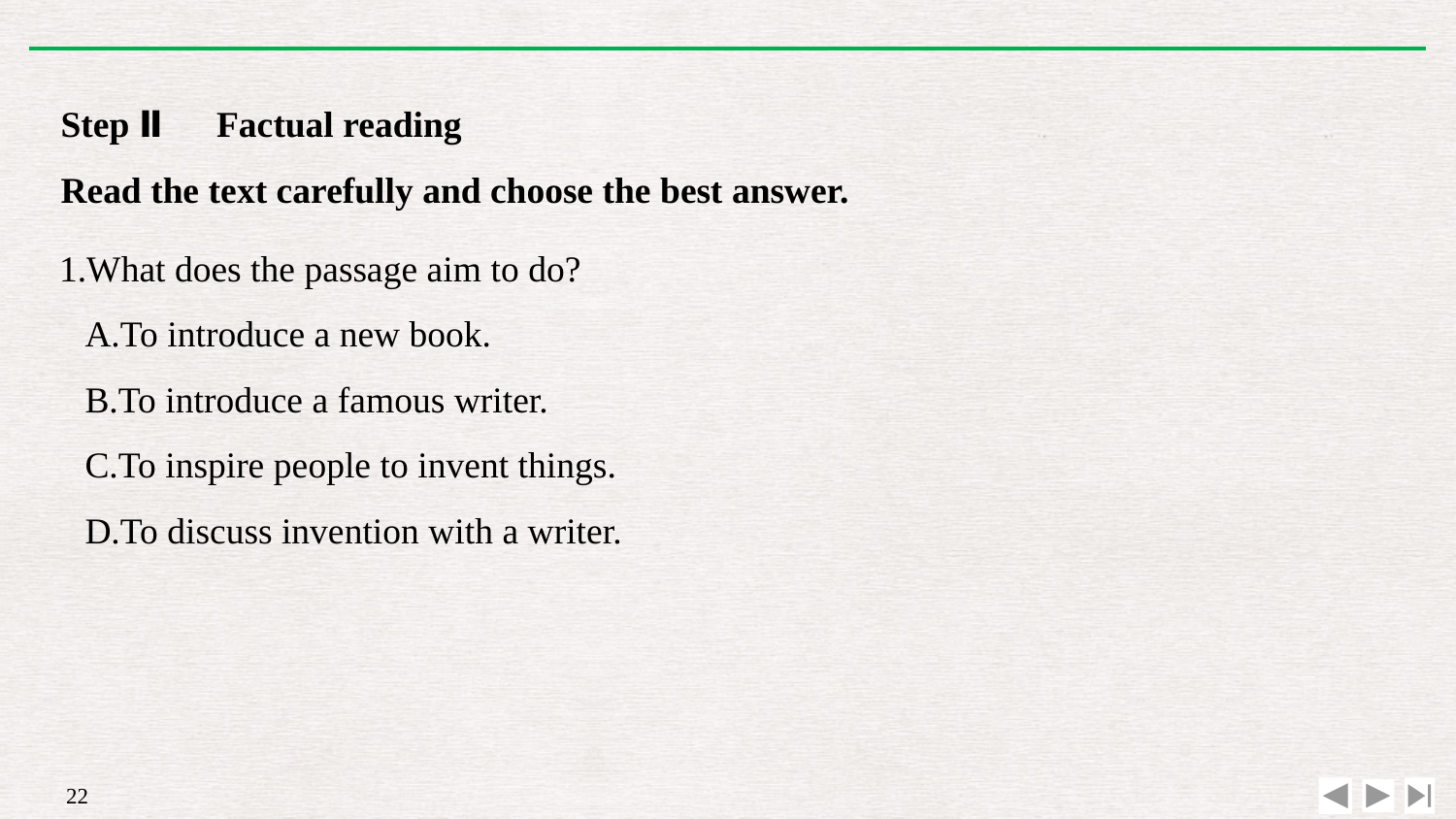

Step Ⅱ　Factual reading
Read the text carefully and choose the best answer.
1.What does the passage aim to do?
A.To introduce a new book.
B.To introduce a famous writer.
C.To inspire people to invent things.
D.To discuss invention with a writer.